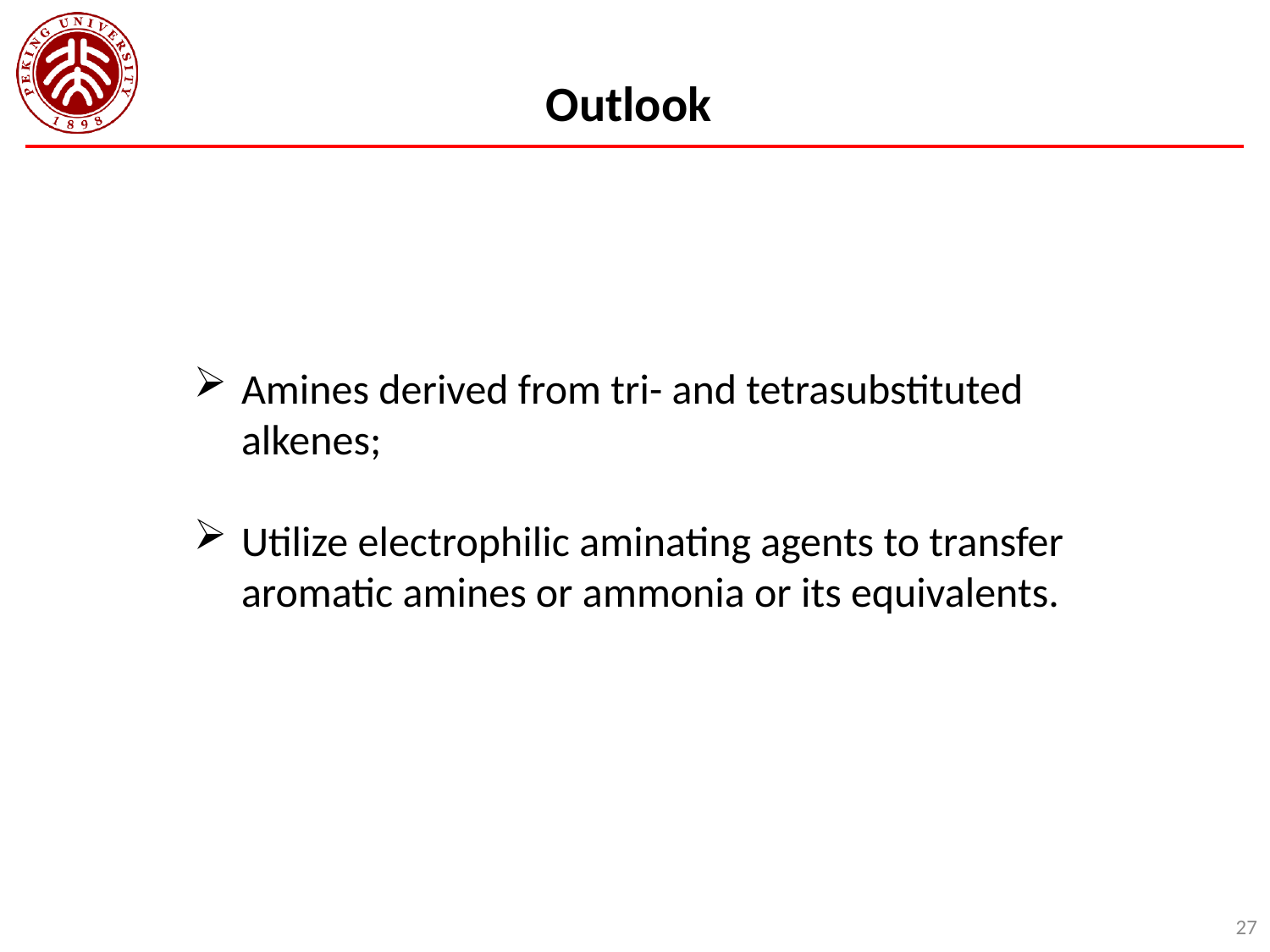

Outlook
Amines derived from tri- and tetrasubstituted alkenes;

Utilize electrophilic aminating agents to transfer aromatic amines or ammonia or its equivalents.
27